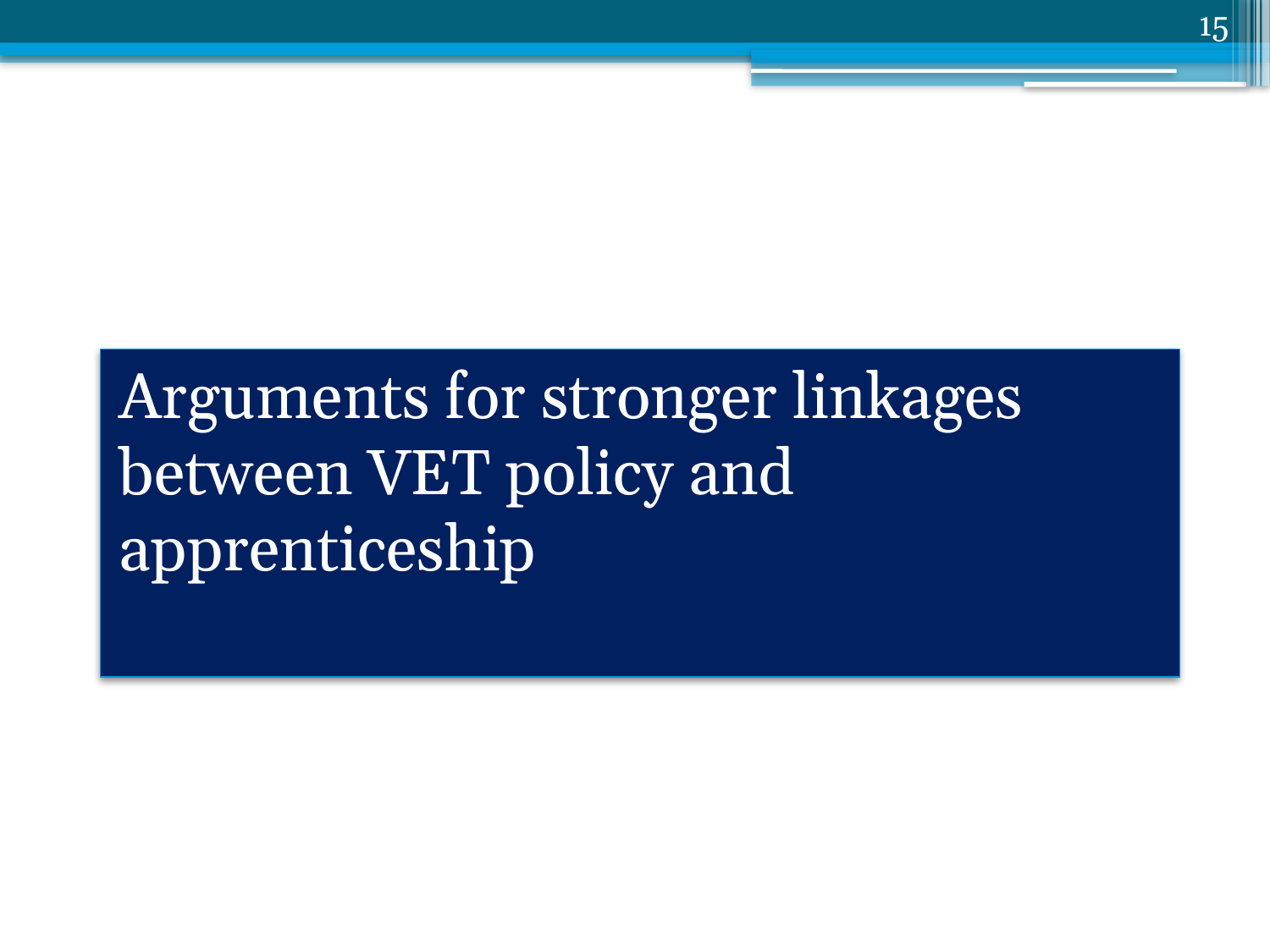

15
Arguments for stronger linkages between VET policy and apprenticeship